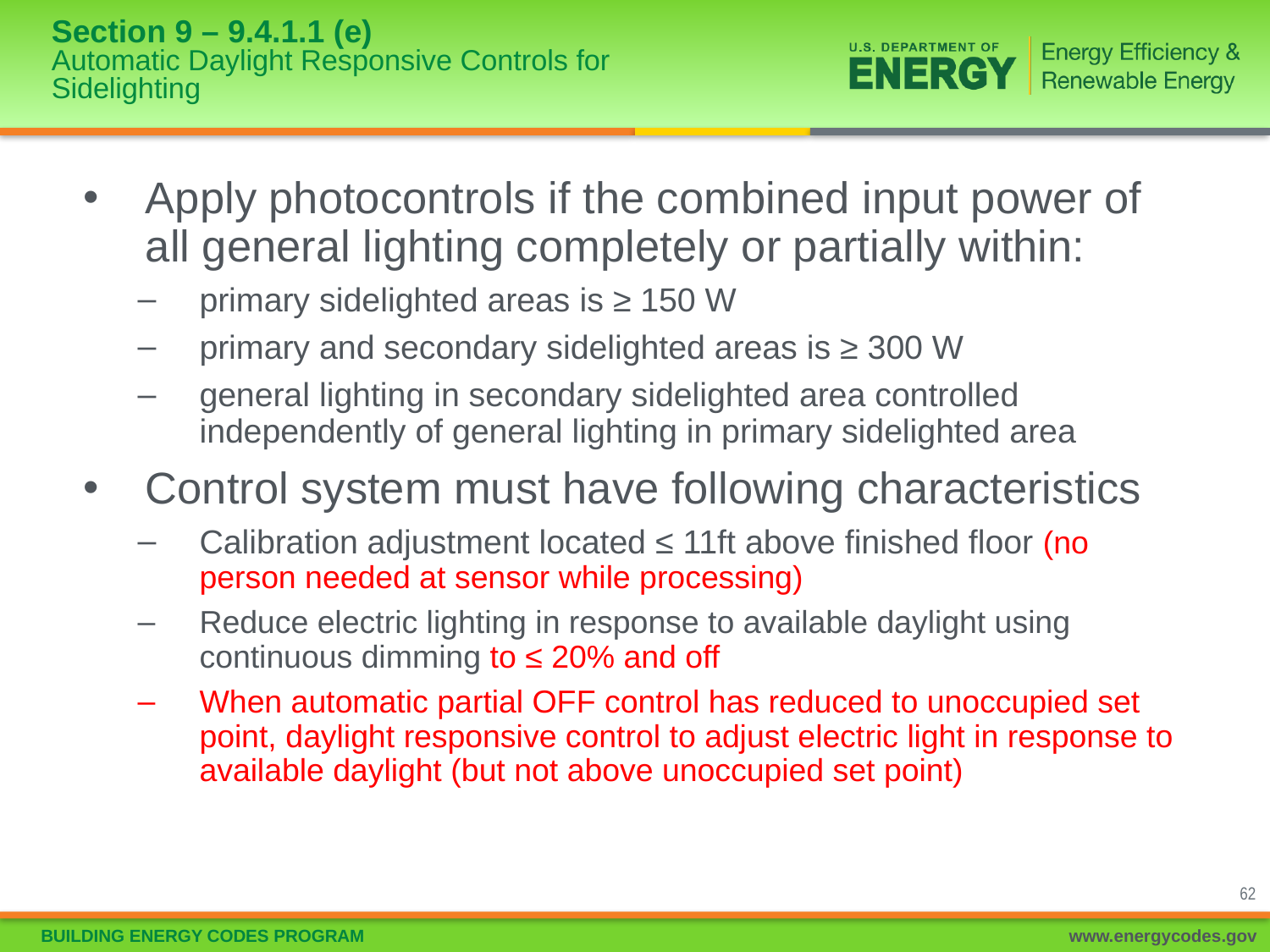

# Section 9 – 9.4.1.1 (e) Automatic Daylight Responsive Controls for Sidelighting
Apply photocontrols if the combined input power of all general lighting completely or partially within:
primary sidelighted areas is ≥ 150 W
primary and secondary sidelighted areas is ≥ 300 W
general lighting in secondary sidelighted area controlled independently of general lighting in primary sidelighted area
Control system must have following characteristics
Calibration adjustment located ≤ 11ft above finished floor (no person needed at sensor while processing)
Reduce electric lighting in response to available daylight using continuous dimming to ≤ 20% and off
When automatic partial OFF control has reduced to unoccupied set point, daylight responsive control to adjust electric light in response to available daylight (but not above unoccupied set point)